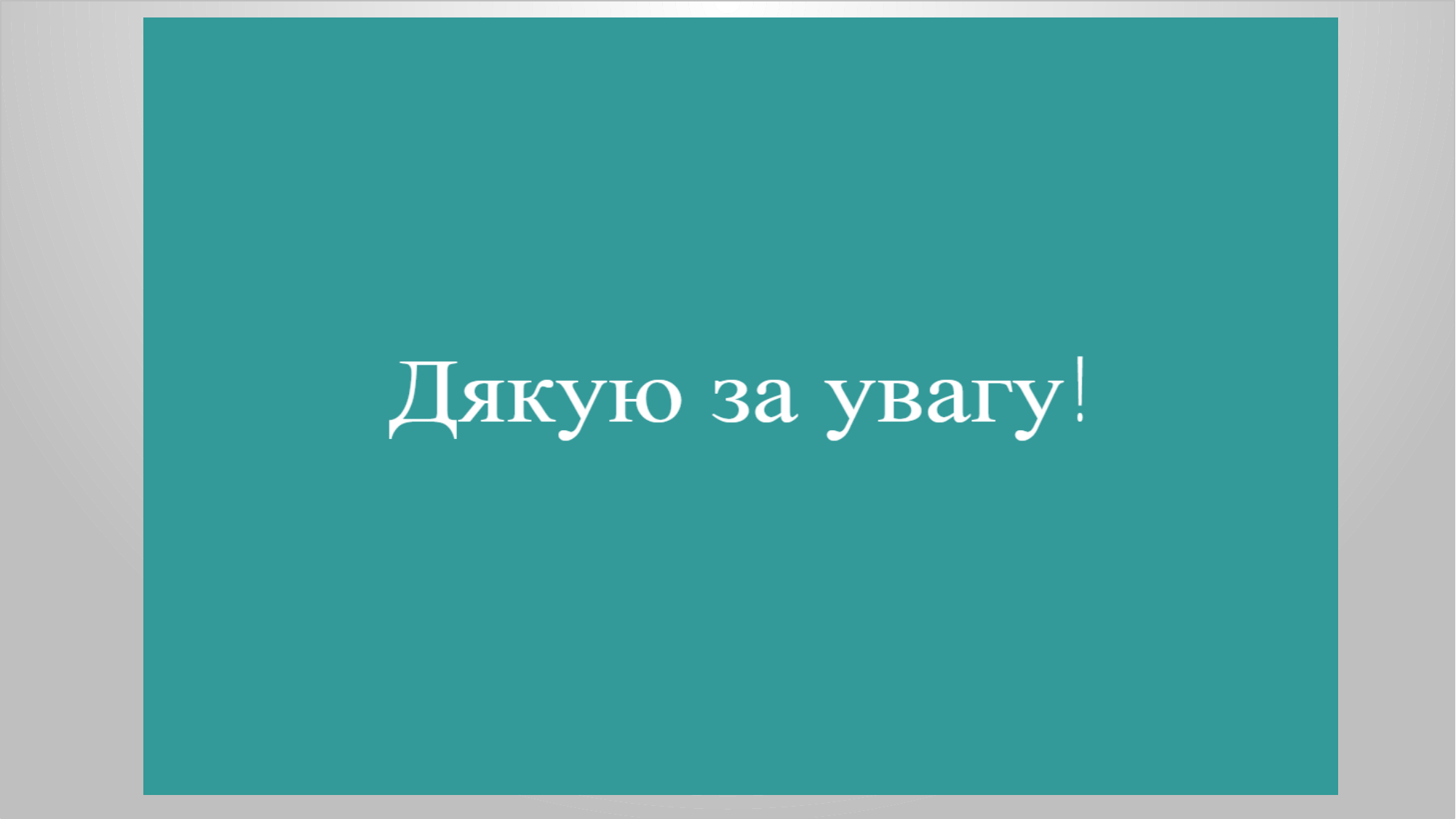

### Chart: Географія проживання студентів

| Category |
|---|
#

### Chart

| Category |
|---|